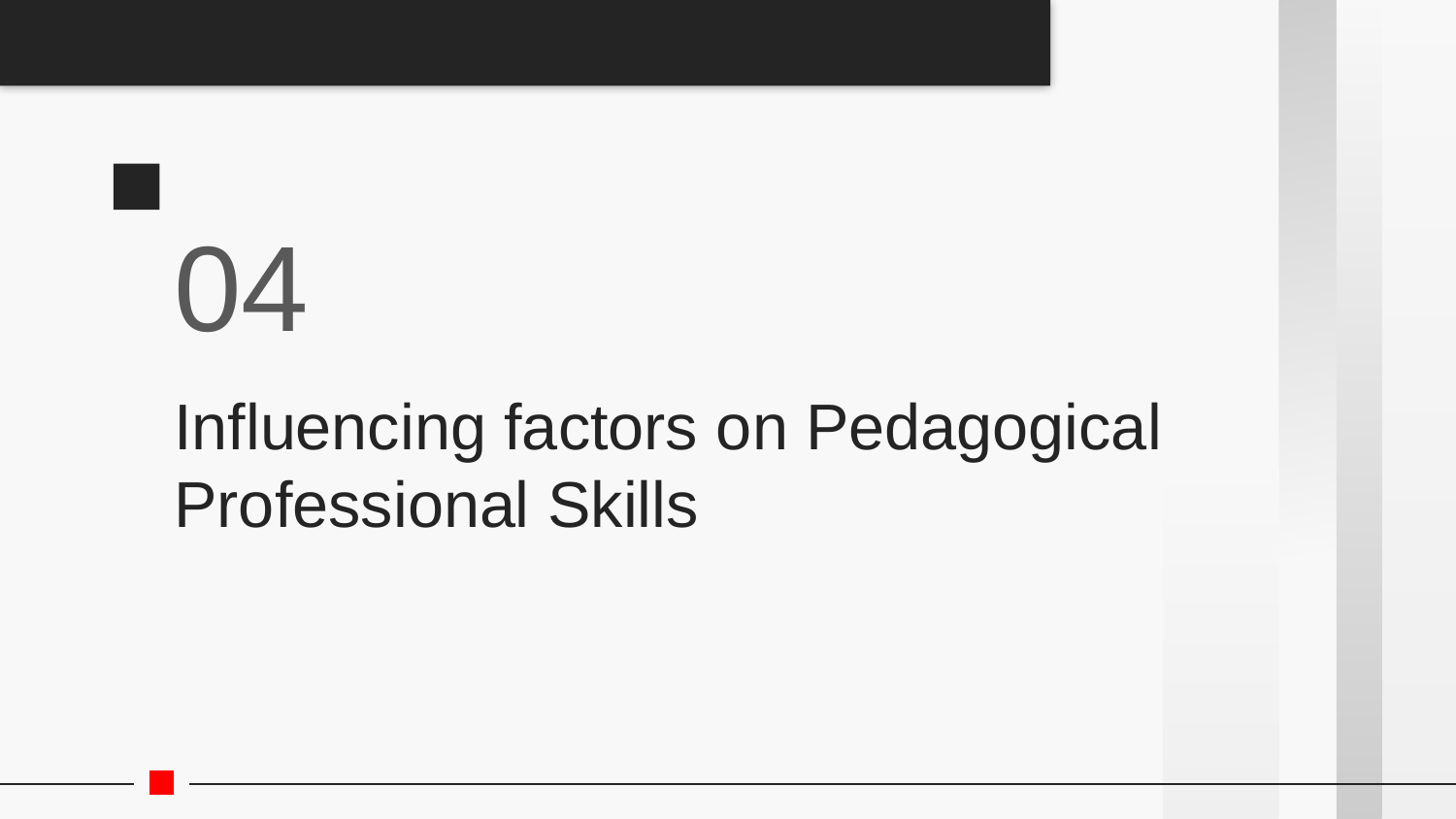

04
# Influencing factors on Pedagogical Professional Skills